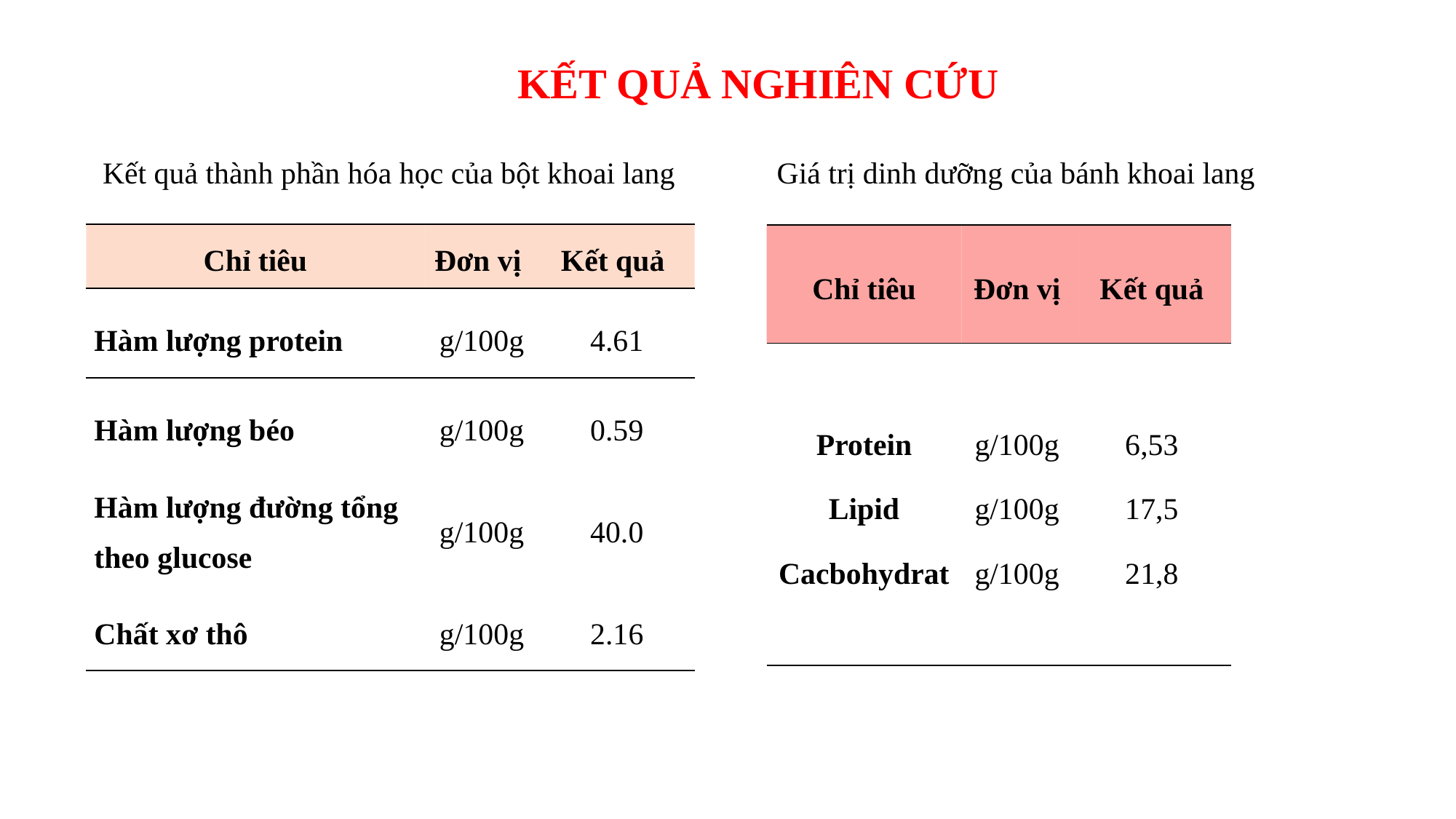

KẾT QUẢ NGHIÊN CỨU
Kết quả thành phần hóa học của bột khoai lang
Giá trị dinh dưỡng của bánh khoai lang
| Chỉ tiêu | Đơn vị | Kết quả |
| --- | --- | --- |
| Hàm lượng protein | g/100g | 4.61 |
| Hàm lượng béo | g/100g | 0.59 |
| Hàm lượng đường tổng theo glucose | g/100g | 40.0 |
| Chất xơ thô | g/100g | 2.16 |
| Chỉ tiêu | Đơn vị | Kết quả |
| --- | --- | --- |
|  |  |  |
| Protein | g/100g | 6,53 |
| Lipid | g/100g | 17,5 |
| Cacbohydrat | g/100g | 21,8 |
|  |  |  |